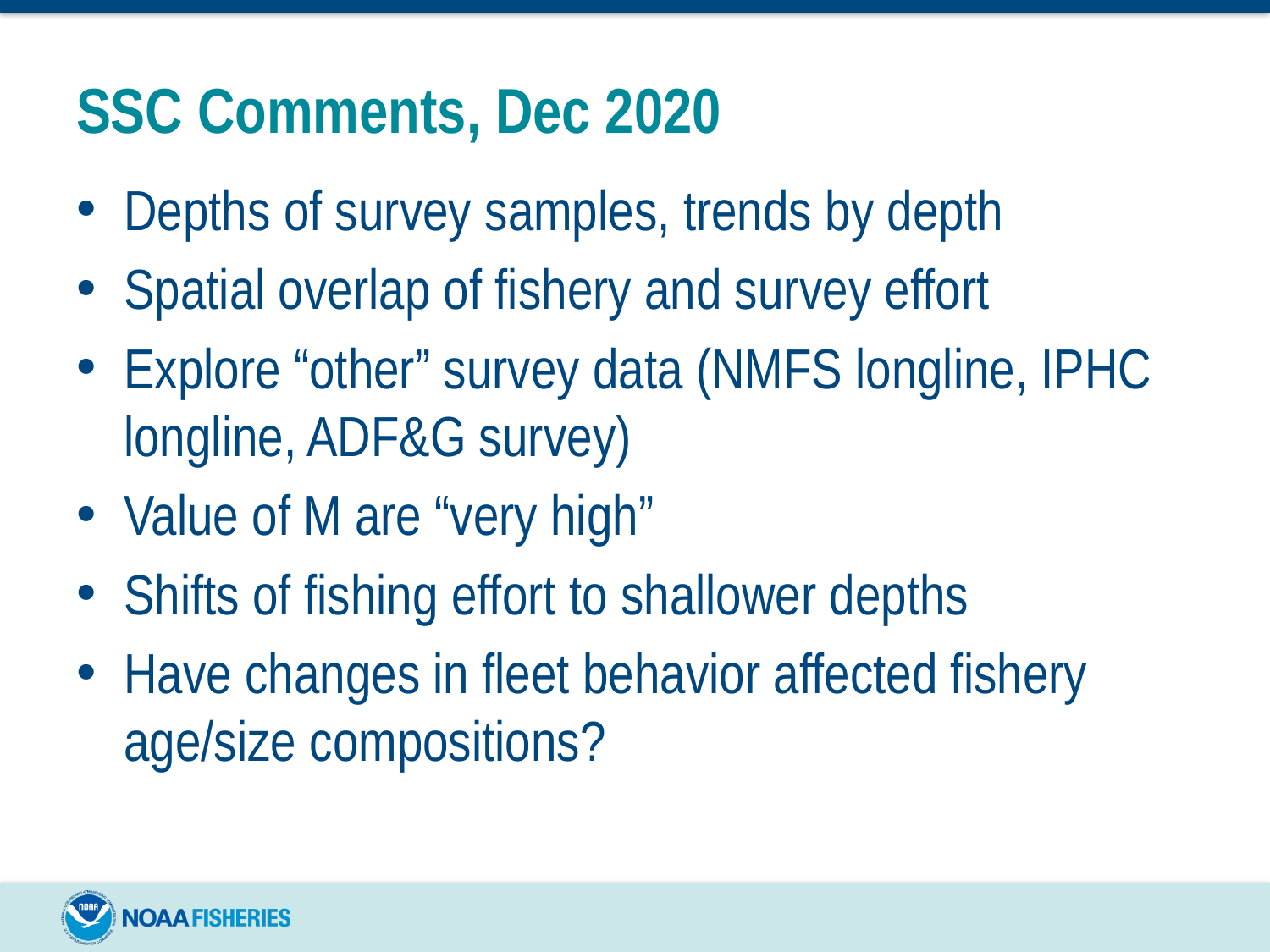

# SSC Comments, Dec 2020
Depths of survey samples, trends by depth
Spatial overlap of fishery and survey effort
Explore “other” survey data (NMFS longline, IPHC longline, ADF&G survey)
Value of M are “very high”
Shifts of fishing effort to shallower depths
Have changes in fleet behavior affected fishery age/size compositions?